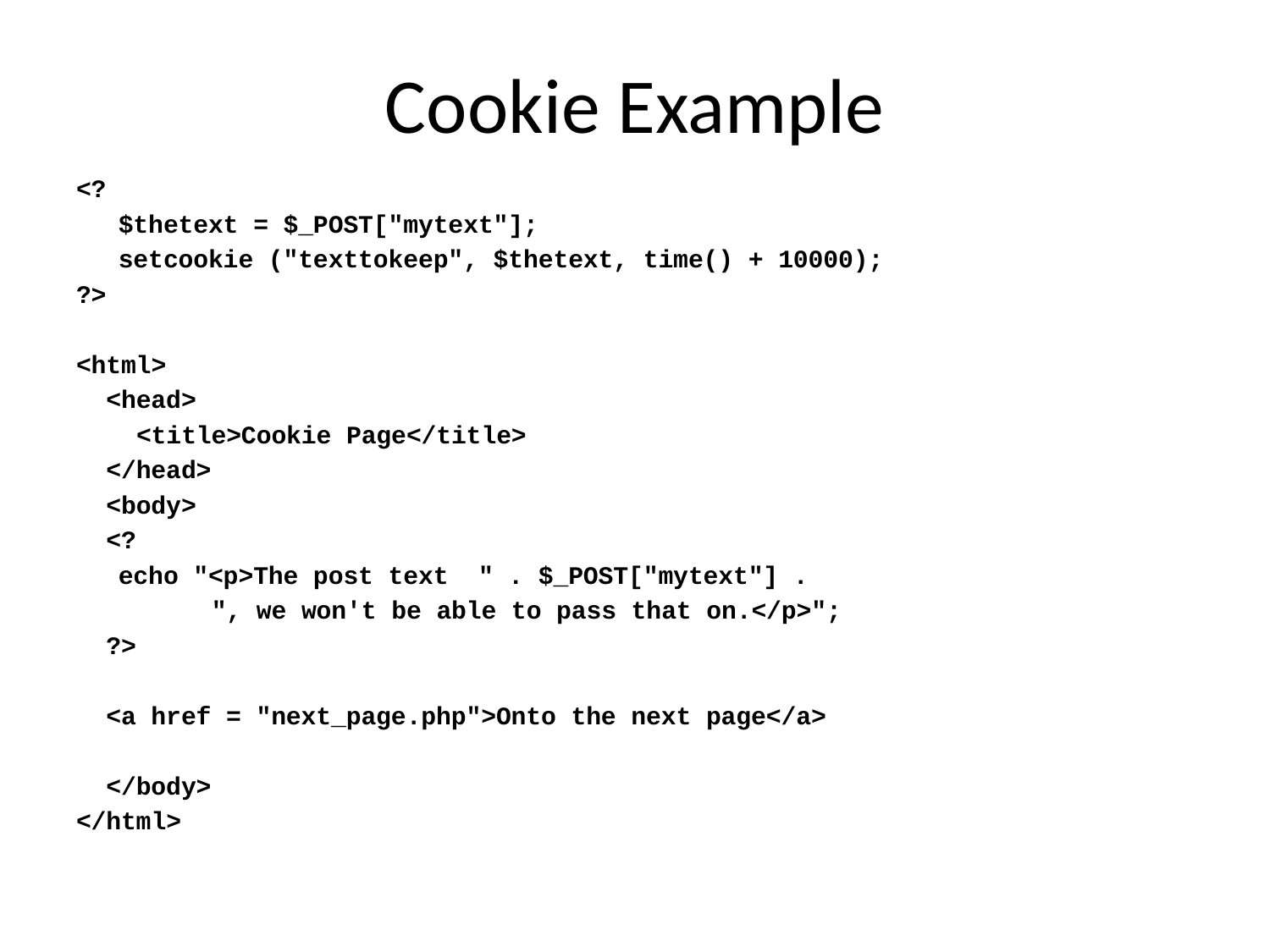

# Cookie Example
<?
	$thetext = $_POST["mytext"];
	setcookie ("texttokeep", $thetext, time() + 10000);
?>

<html>
  <head>
    <title>Cookie Page</title>
  </head>
  <body>
  <?
	echo "<p>The post text  " . $_POST["mytext"] .
         ", we won't be able to pass that on.</p>";
  ?>

  <a href = "next_page.php">Onto the next page</a>

  </body>
</html>